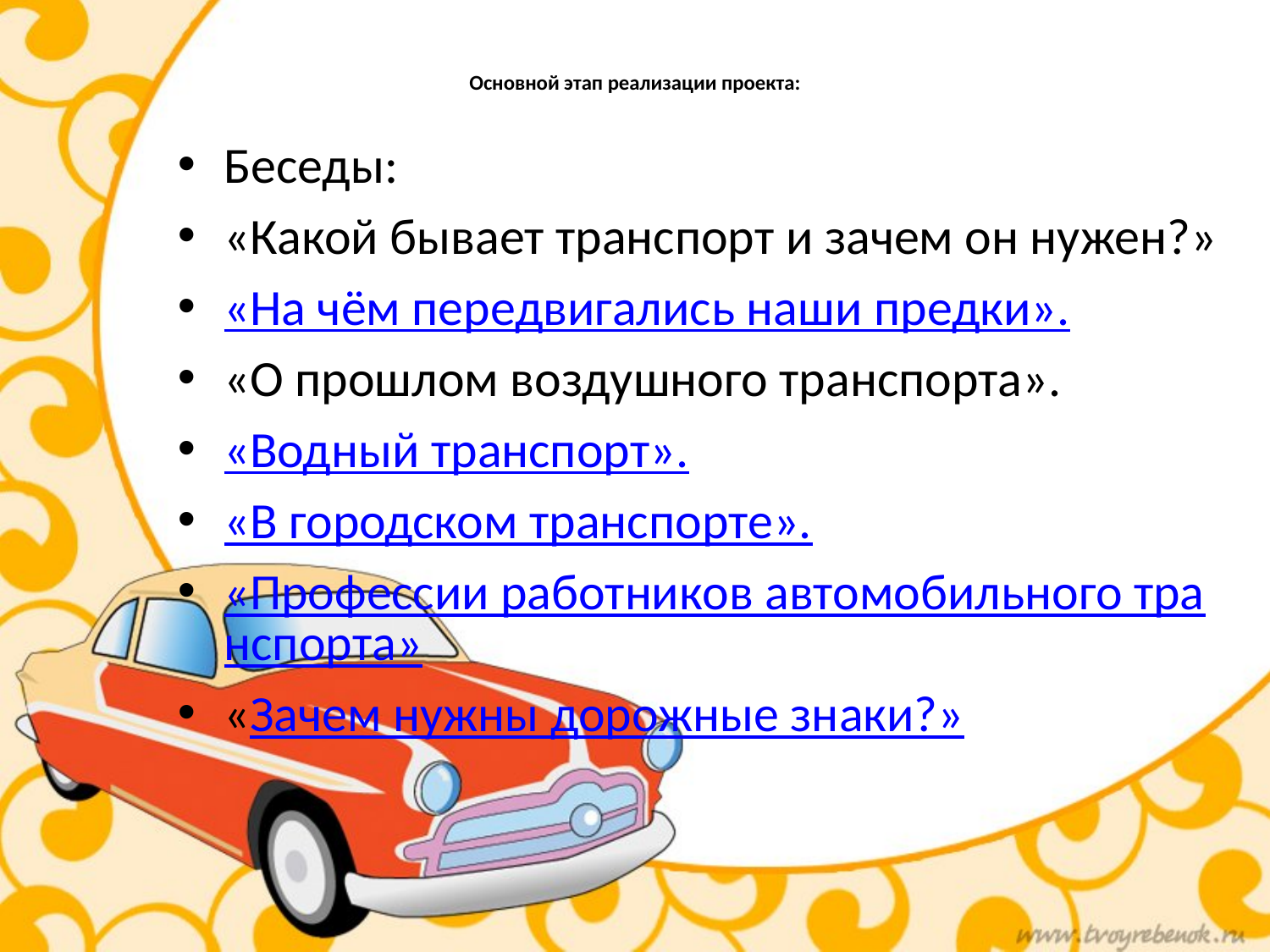

# Основной этап реализации проекта:
Беседы:
«Какой бывает транспорт и зачем он нужен?»
«На чём передвигались наши предки».
«О прошлом воздушного транспорта».
«Водный транспорт».
«В городском транспорте».
«Профессии работников автомобильного транспорта»
«Зачем нужны дорожные знаки?»